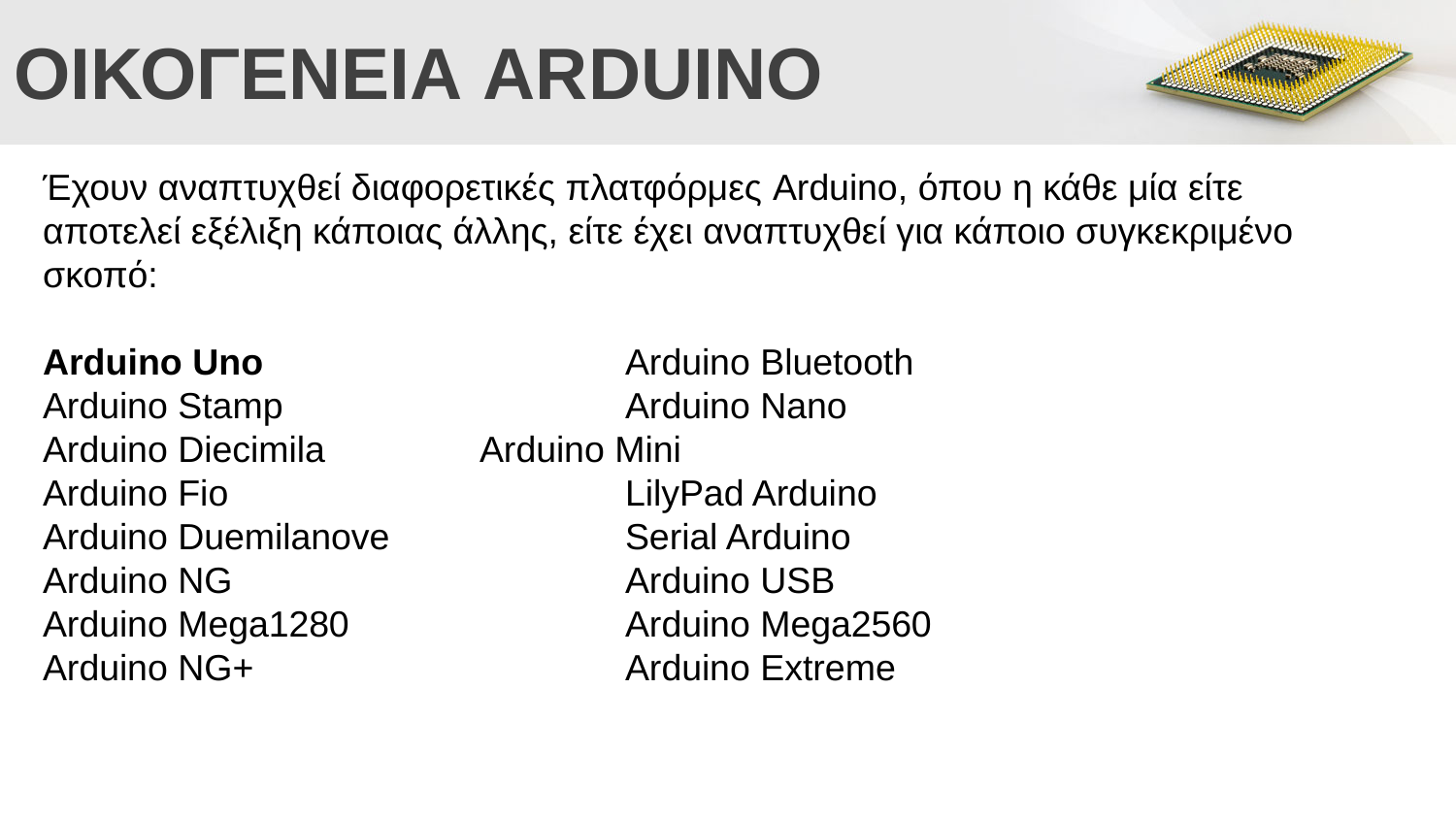

# ΟΙΚΟΓΕΝΕΙΑ ARDUINO
Έχουν αναπτυχθεί διαφορετικές πλατφόρμες Arduino, όπου η κάθε μία είτε
αποτελεί εξέλιξη κάποιας άλλης, είτε έχει αναπτυχθεί για κάποιο συγκεκριμένο
σκοπό:

Arduino Uno			Arduino Bluetooth
Arduino Stamp			Arduino Nano
Arduino Diecimila		Arduino Mini
Arduino Fio			LilyPad Arduino
Arduino Duemilanove		Serial Arduino
Arduino NG			Arduino USB
Arduino Mega1280		Arduino Mega2560
Arduino NG+			Arduino Extreme